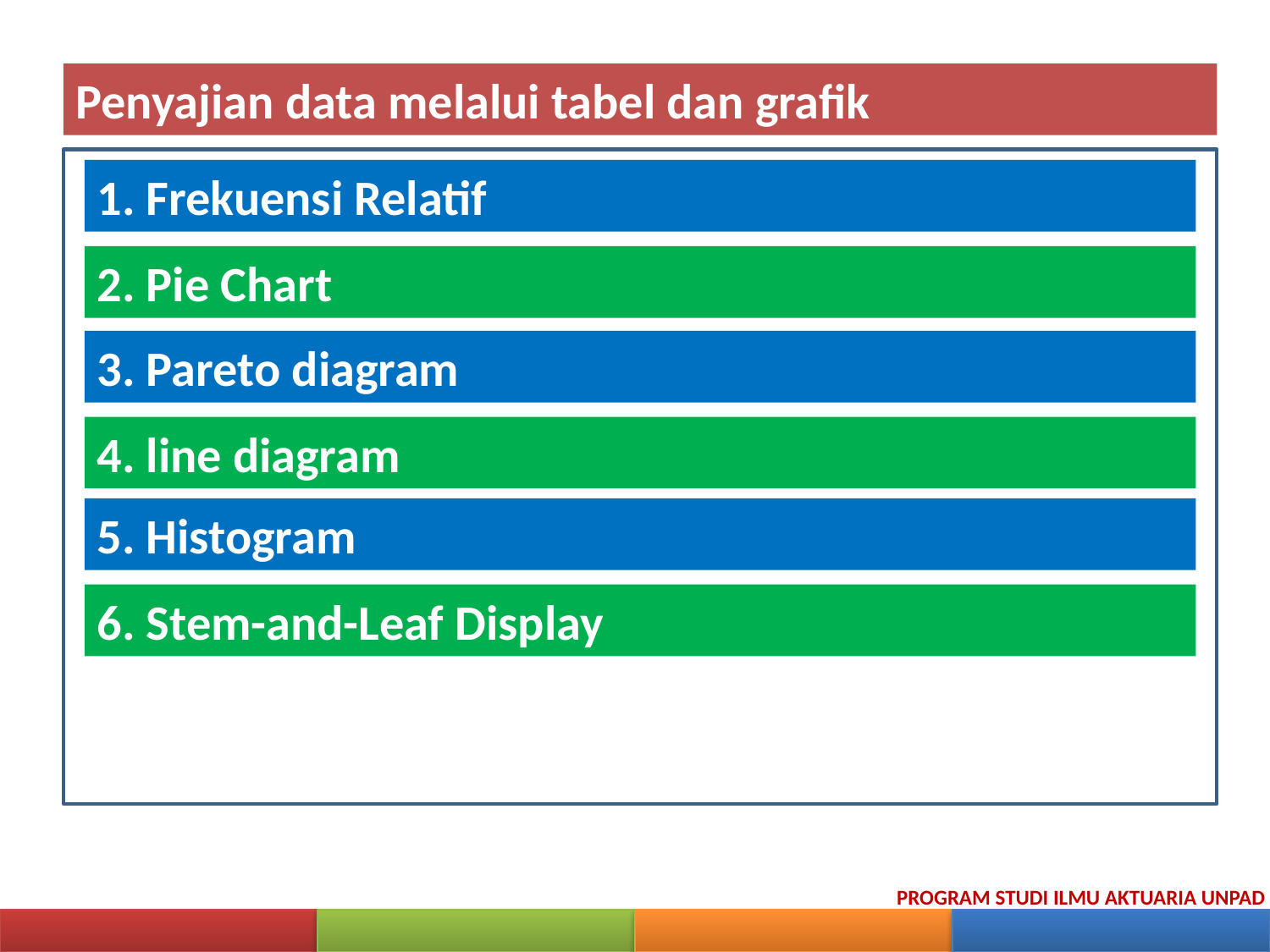

Penyajian data melalui tabel dan grafik

1. Frekuensi Relatif
2. Pie Chart
3. Pareto diagram
4. line diagram
5. Histogram
6. Stem-and-Leaf Display
PROGRAM STUDI ILMU AKTUARIA UNPAD